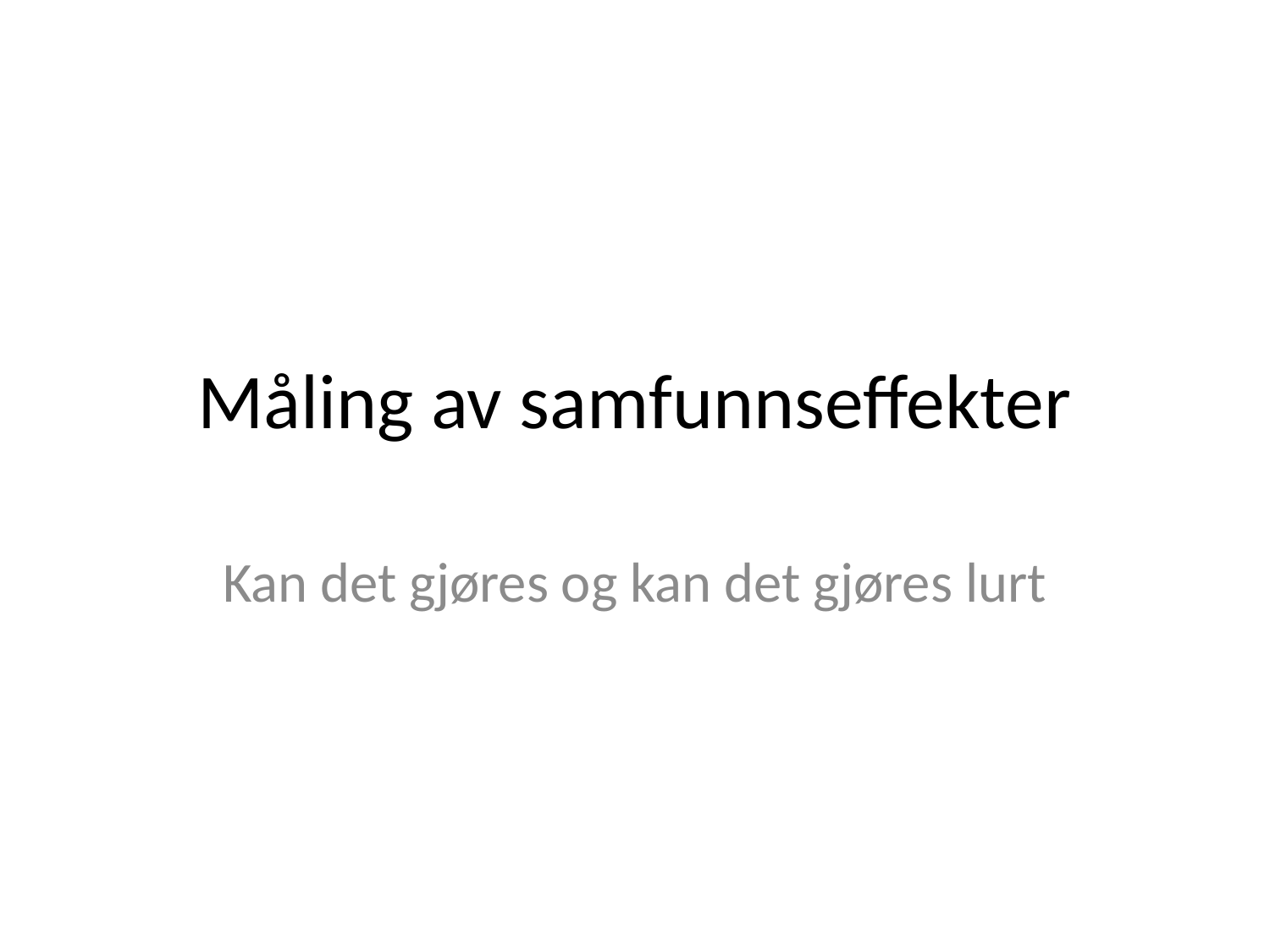

# Måling av samfunnseffekter
Kan det gjøres og kan det gjøres lurt